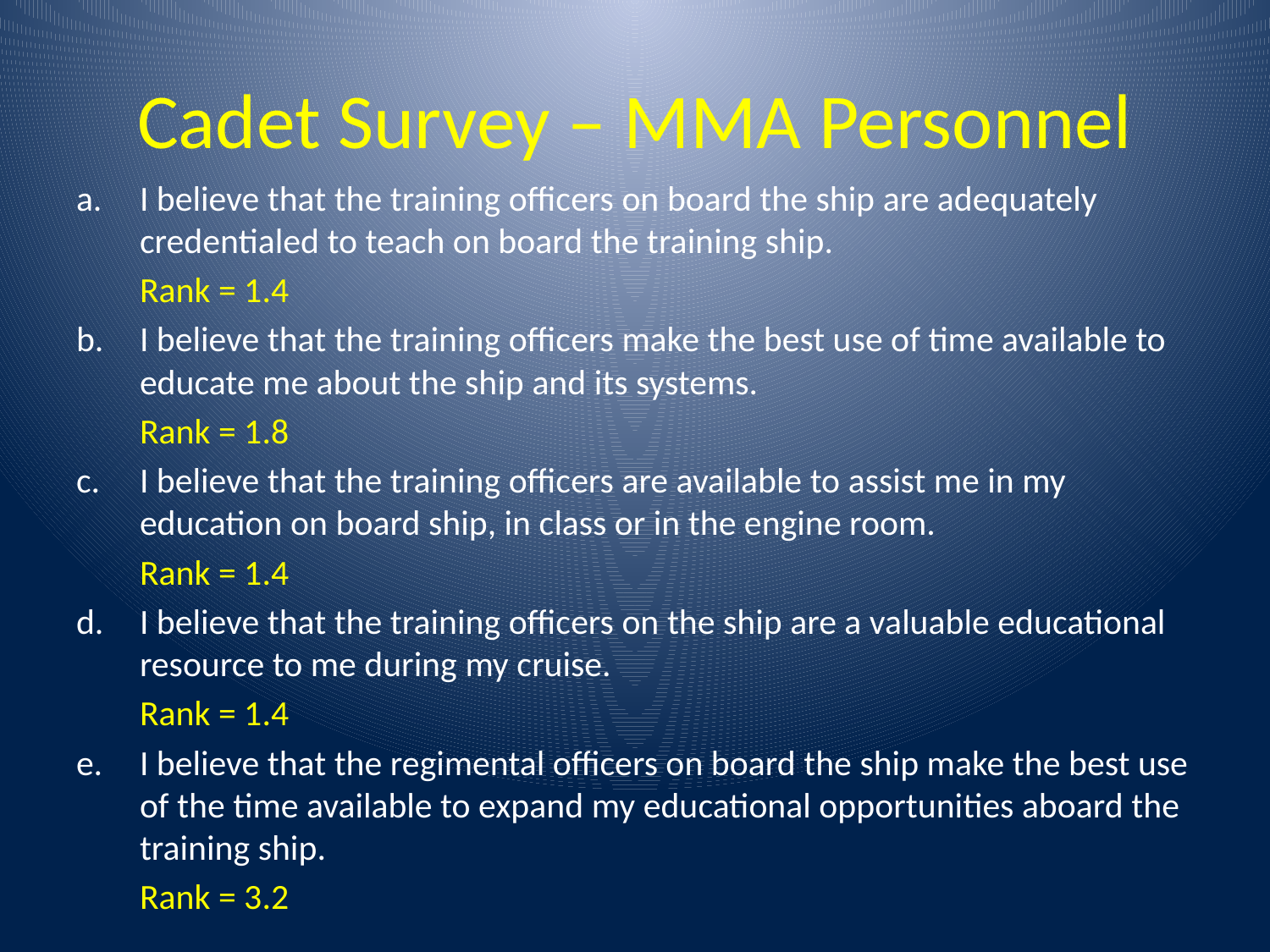

# Cadet Survey – MMA Personnel
a.	I believe that the training officers on board the ship are adequately credentialed to teach on board the training ship.
	Rank = 1.4
b.	I believe that the training officers make the best use of time available to educate me about the ship and its systems.
	Rank = 1.8
c.	I believe that the training officers are available to assist me in my education on board ship, in class or in the engine room.
	Rank = 1.4
d.	I believe that the training officers on the ship are a valuable educational resource to me during my cruise.
	Rank = 1.4
I believe that the regimental officers on board the ship make the best use of the time available to expand my educational opportunities aboard the training ship.
	Rank = 3.2